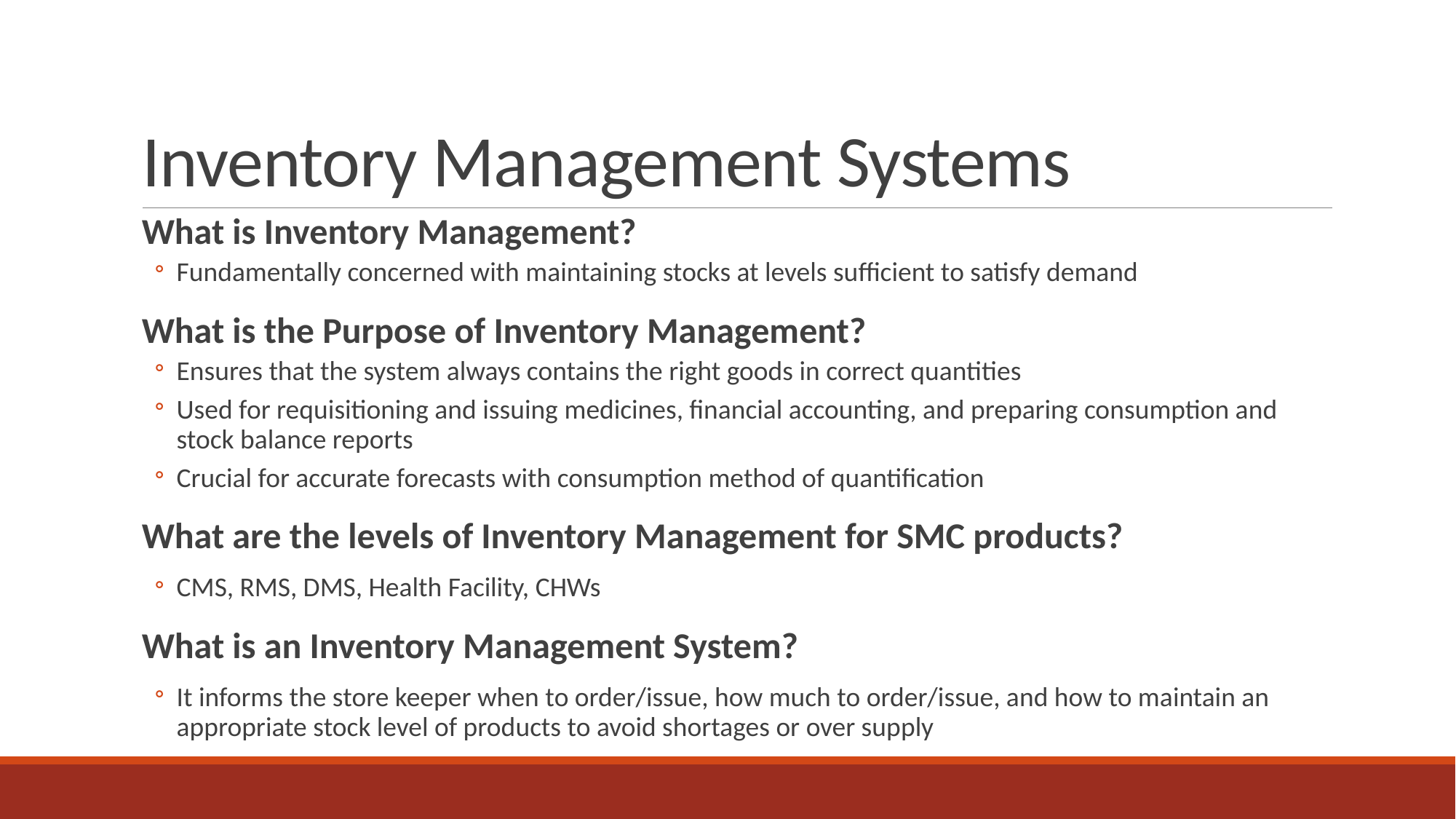

# Inventory Management Systems
What is Inventory Management?
Fundamentally concerned with maintaining stocks at levels sufficient to satisfy demand
What is the Purpose of Inventory Management?
Ensures that the system always contains the right goods in correct quantities
Used for requisitioning and issuing medicines, financial accounting, and preparing consumption and stock balance reports
Crucial for accurate forecasts with consumption method of quantification
What are the levels of Inventory Management for SMC products?
CMS, RMS, DMS, Health Facility, CHWs
What is an Inventory Management System?
It informs the store keeper when to order/issue, how much to order/issue, and how to maintain an appropriate stock level of products to avoid shortages or over supply